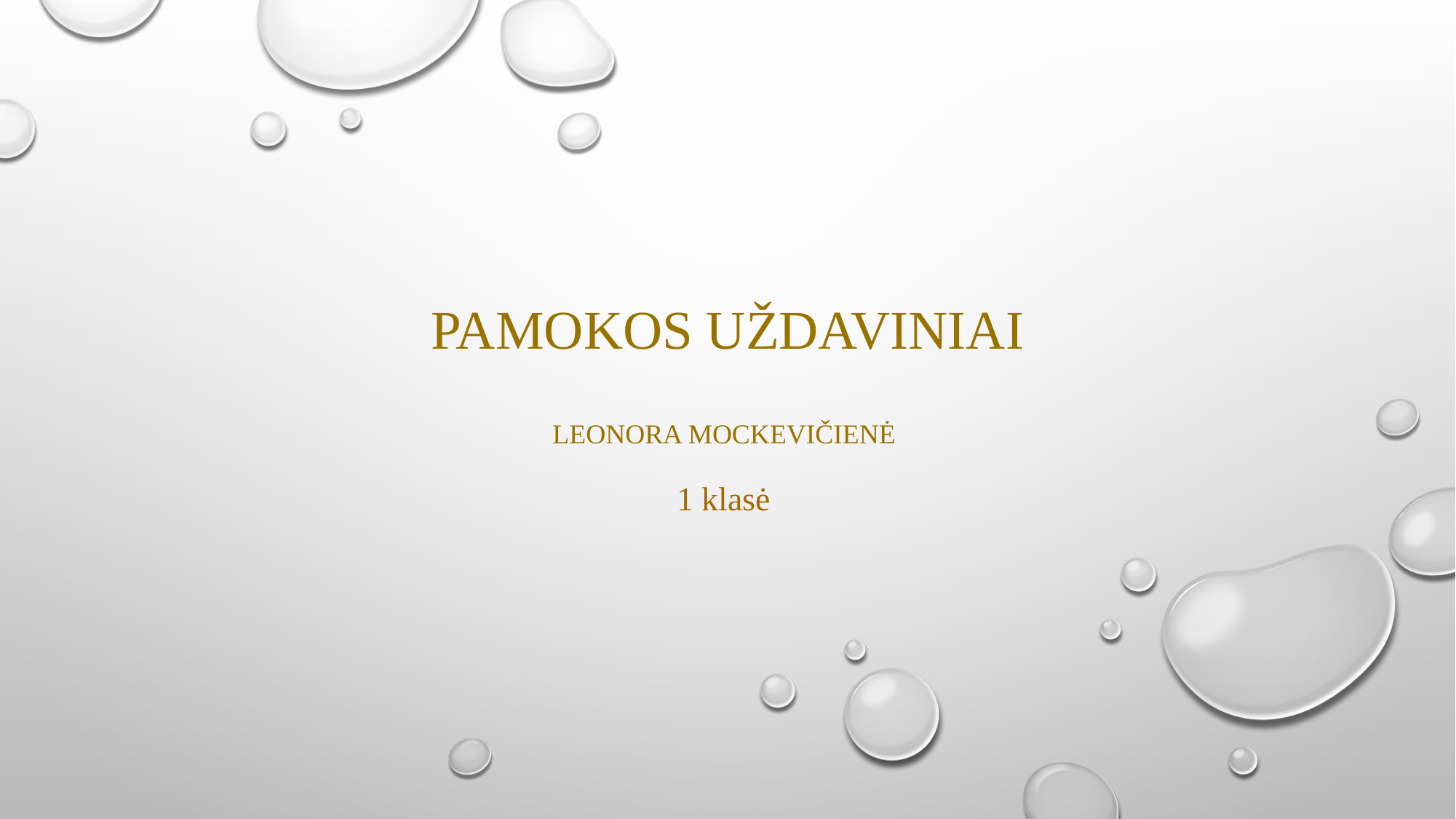

# Pamokos uždaviniai LEONORA mOCKEVIČIENĖ
1 klasė